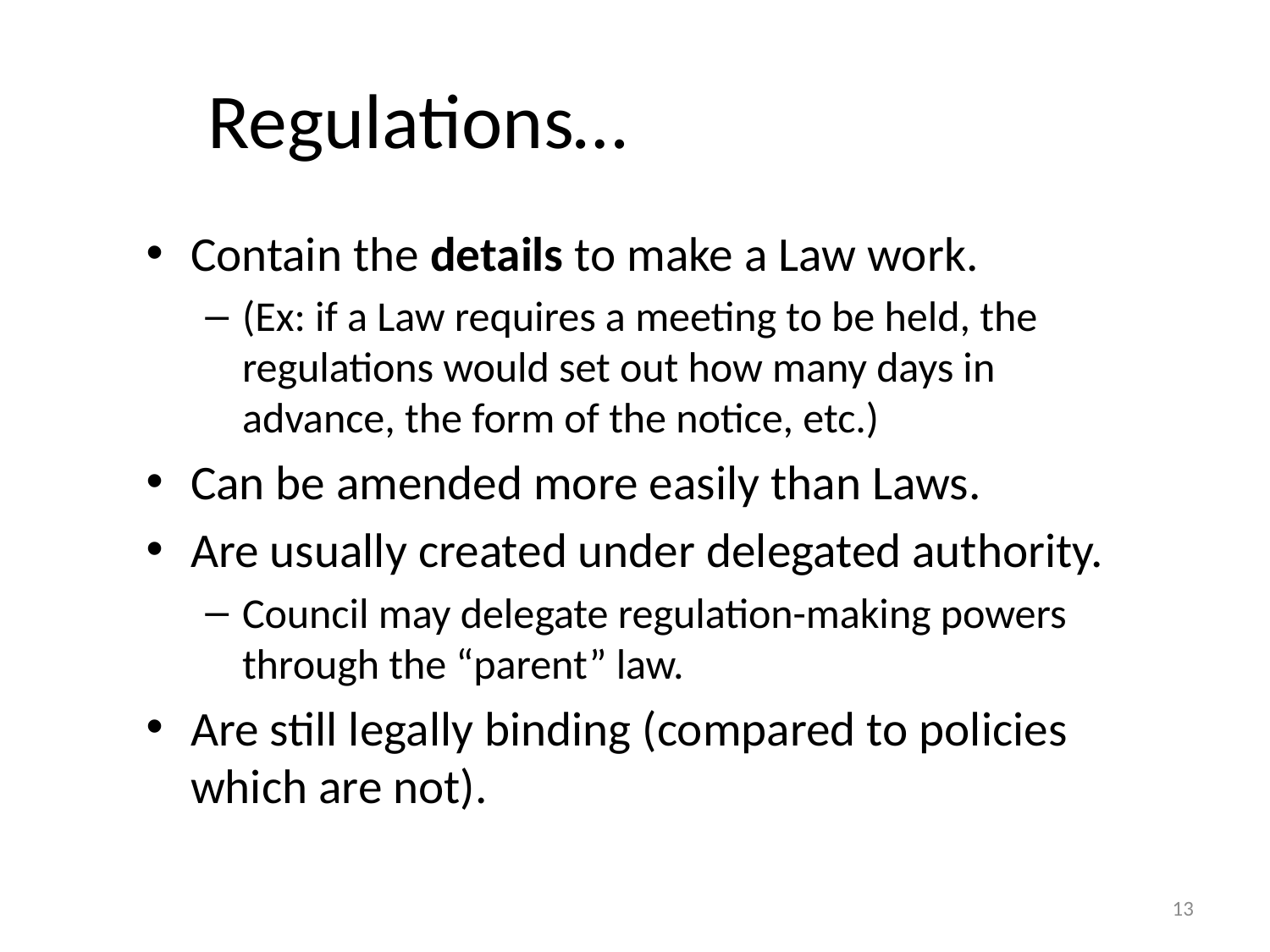

# Regulations…
Contain the details to make a Law work.
(Ex: if a Law requires a meeting to be held, the regulations would set out how many days in advance, the form of the notice, etc.)
Can be amended more easily than Laws.
Are usually created under delegated authority.
Council may delegate regulation-making powers through the “parent” law.
Are still legally binding (compared to policies which are not).

13